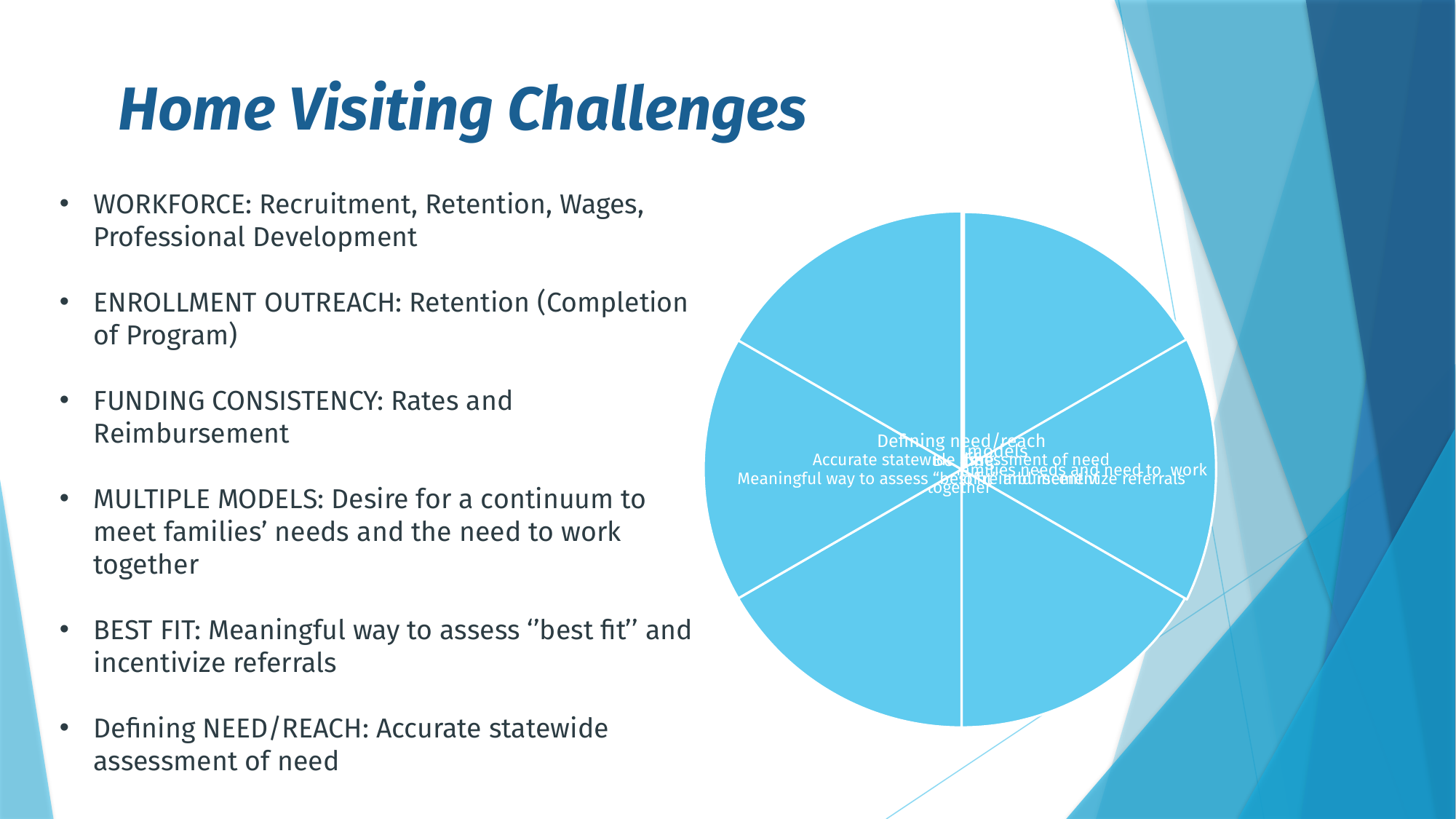

Home Visiting Challenges
Workforce
Recruitment, retention, wages, professional development
Enrollment
Outreach, retention (completion of program)
Funding
Consistency, rates of reimbursement
Multiple models
Desire for a continuum to meet families needs and need to  work together
Best fit
Meaningful way to assess “best fit” and incentivize referrals
Defining need/reach
Accurate statewide assessment of need
WORKFORCE: Recruitment, Retention, Wages, Professional Development

ENROLLMENT OUTREACH: Retention (Completion of Program)

FUNDING CONSISTENCY: Rates and Reimbursement

MULTIPLE MODELS: Desire for a continuum to meet families’ needs and the need to work together

BEST FIT: Meaningful way to assess ‘’best fit’’ and incentivize referrals

Defining NEED/REACH: Accurate statewide assessment of need